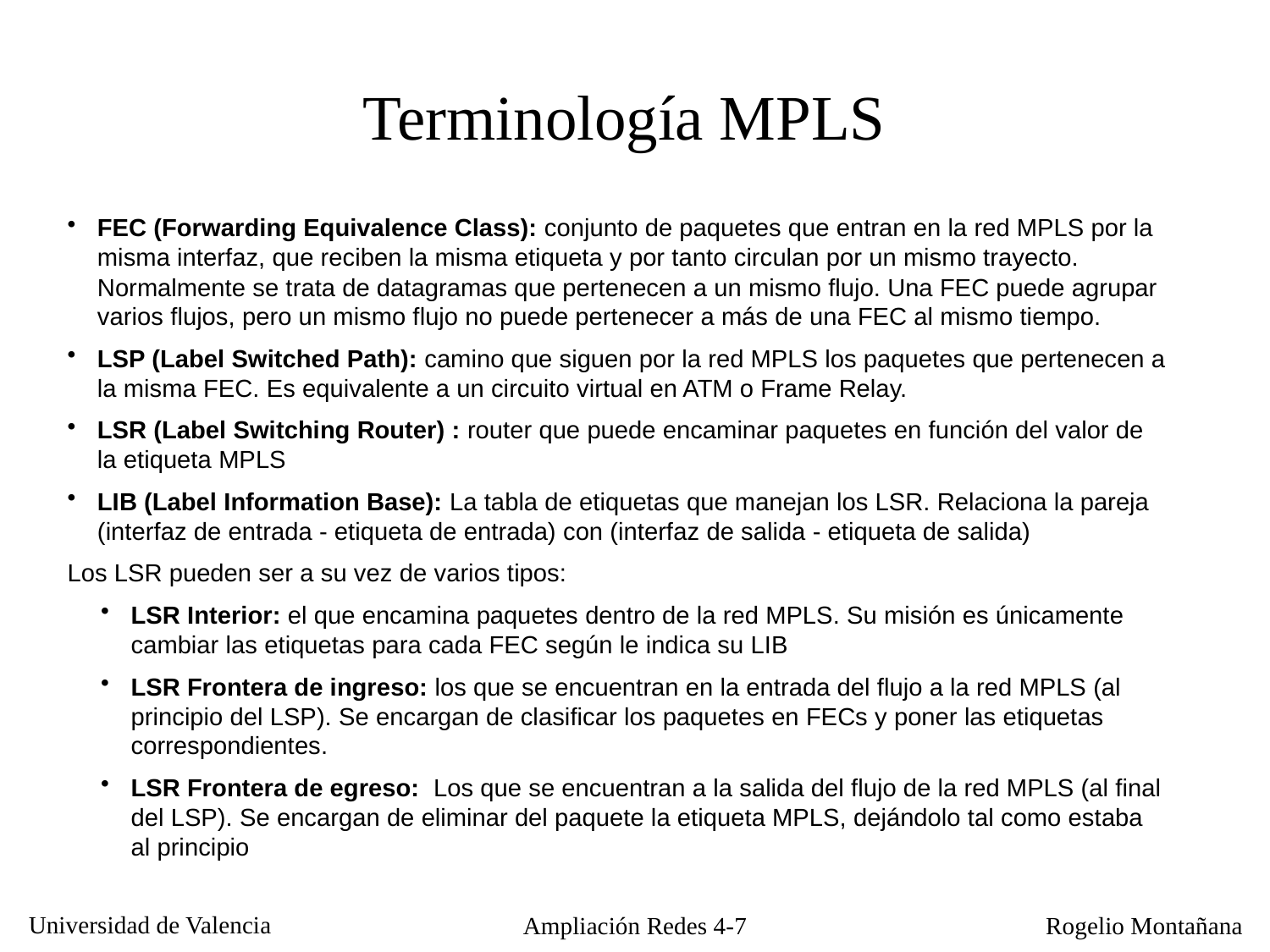

# Terminología MPLS
FEC (Forwarding Equivalence Class): conjunto de paquetes que entran en la red MPLS por la misma interfaz, que reciben la misma etiqueta y por tanto circulan por un mismo trayecto. Normalmente se trata de datagramas que pertenecen a un mismo flujo. Una FEC puede agrupar varios flujos, pero un mismo flujo no puede pertenecer a más de una FEC al mismo tiempo.
LSP (Label Switched Path): camino que siguen por la red MPLS los paquetes que pertenecen a la misma FEC. Es equivalente a un circuito virtual en ATM o Frame Relay.
LSR (Label Switching Router) : router que puede encaminar paquetes en función del valor de la etiqueta MPLS
LIB (Label Information Base): La tabla de etiquetas que manejan los LSR. Relaciona la pareja (interfaz de entrada - etiqueta de entrada) con (interfaz de salida - etiqueta de salida)
Los LSR pueden ser a su vez de varios tipos:
LSR Interior: el que encamina paquetes dentro de la red MPLS. Su misión es únicamente cambiar las etiquetas para cada FEC según le indica su LIB
LSR Frontera de ingreso: los que se encuentran en la entrada del flujo a la red MPLS (al principio del LSP). Se encargan de clasificar los paquetes en FECs y poner las etiquetas correspondientes.
LSR Frontera de egreso:  Los que se encuentran a la salida del flujo de la red MPLS (al final del LSP). Se encargan de eliminar del paquete la etiqueta MPLS, dejándolo tal como estaba al principio
Ampliación Redes 4-7